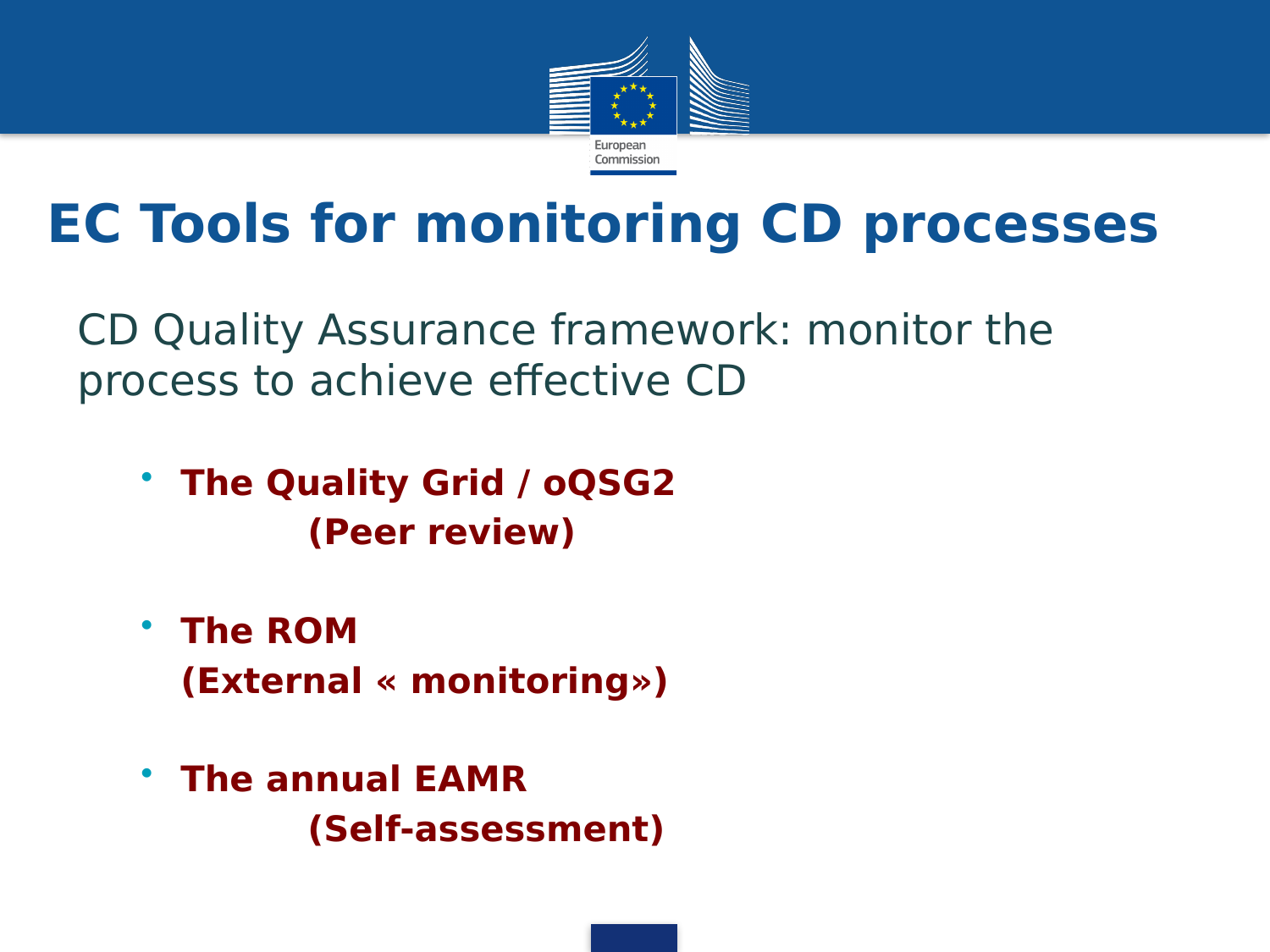

EC Tools for monitoring CD processes
CD Quality Assurance framework: monitor the process to achieve effective CD

The Quality Grid / oQSG2
		(Peer review)

The ROM
	(External « monitoring»)

The annual EAMR
		(Self-assessment)